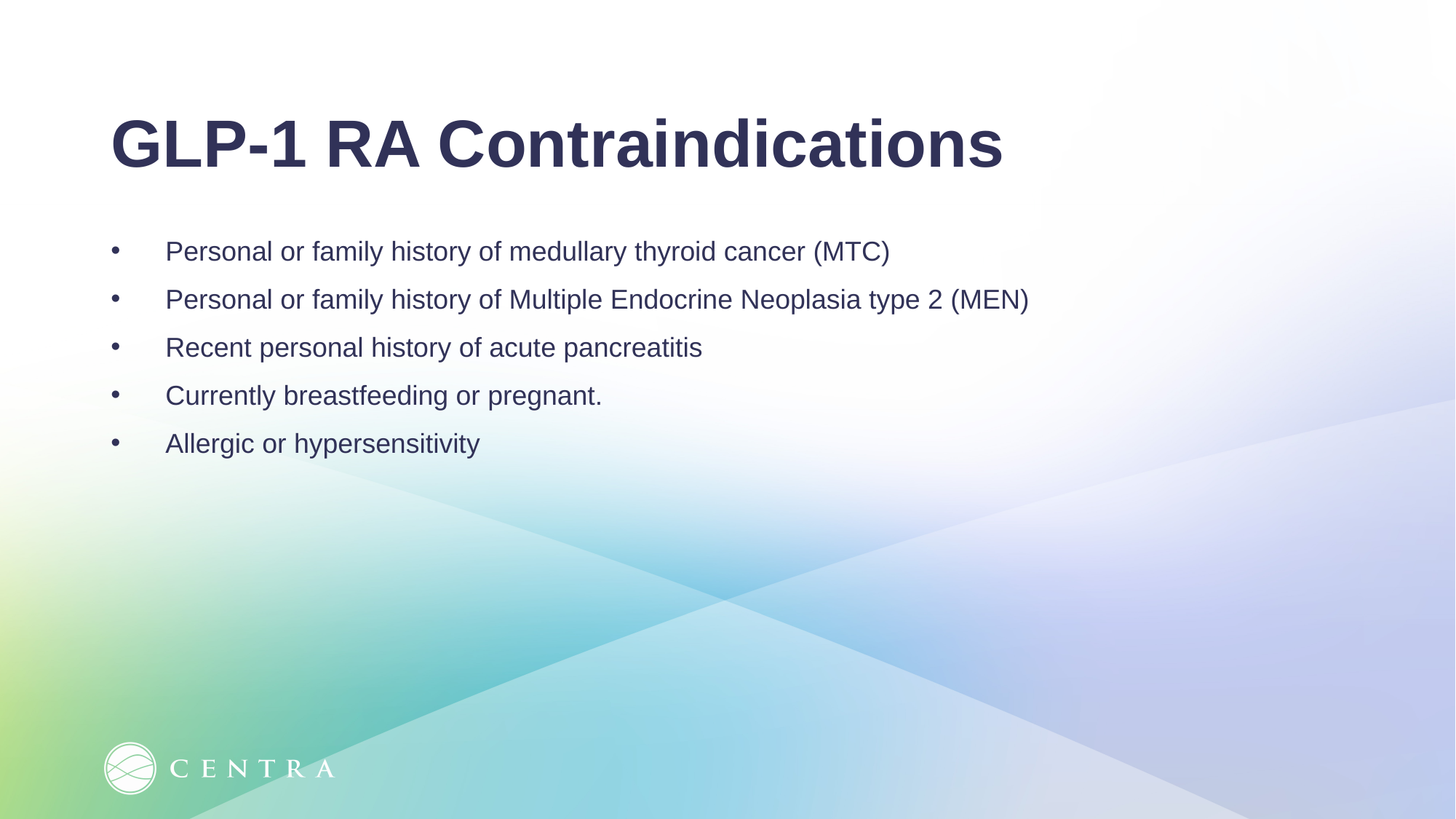

GLP-1 RA Contraindications
Personal or family history of medullary thyroid cancer (MTC)
Personal or family history of Multiple Endocrine Neoplasia type 2 (MEN)
Recent personal history of acute pancreatitis
Currently breastfeeding or pregnant.
Allergic or hypersensitivity